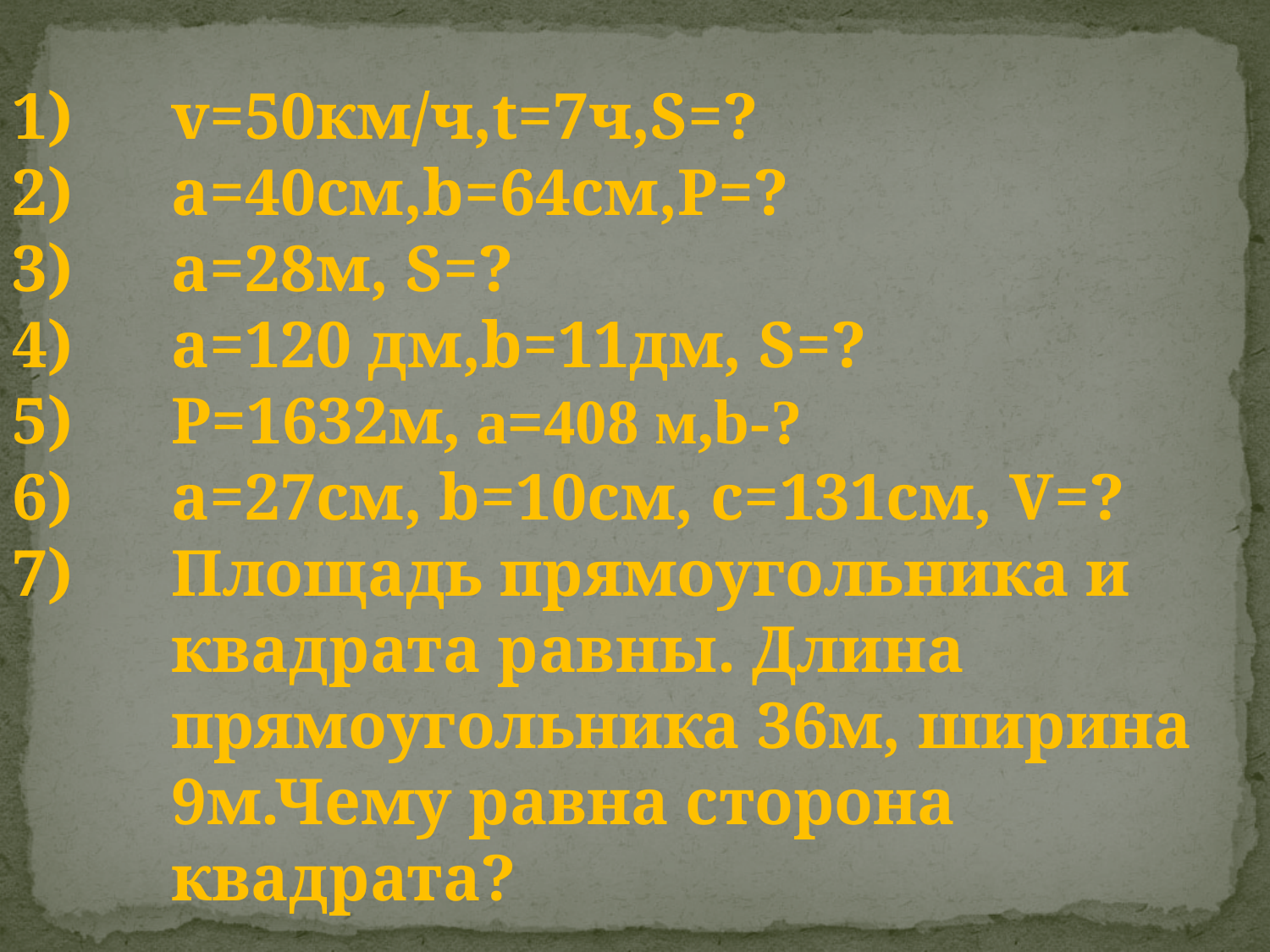

v=50км/ч,t=7ч,S=?
a=40см,b=64см,P=?
a=28м, S=?
a=120 дм,b=11дм, S=?
P=1632м, a=408 м,b-?
a=27см, b=10см, c=131см, V=?
Площадь прямоугольника и квадрата равны. Длина прямоугольника 36м, ширина 9м.Чему равна сторона квадрата?